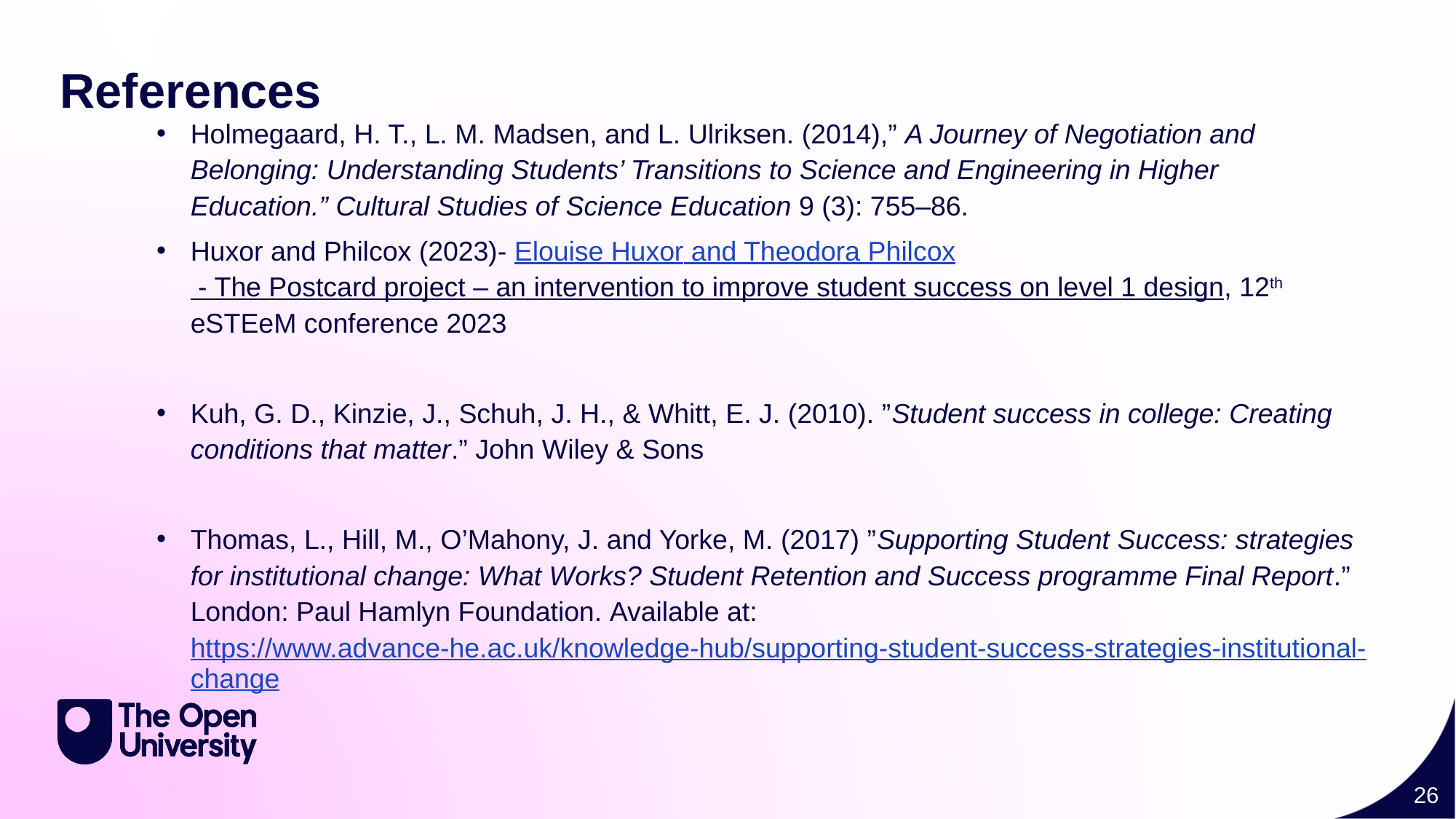

References
Holmegaard, H. T., L. M. Madsen, and L. Ulriksen. (2014),” A Journey of Negotiation and Belonging: Understanding Students’ Transitions to Science and Engineering in Higher Education.” Cultural Studies of Science Education 9 (3): 755–86.
Huxor and Philcox (2023)- Elouise Huxor and Theodora Philcox - The Postcard project – an intervention to improve student success on level 1 design, 12th eSTEeM conference 2023

Kuh, G. D., Kinzie, J., Schuh, J. H., & Whitt, E. J. (2010). ”Student success in college: Creating conditions that matter.” John Wiley & Sons

Thomas, L., Hill, M., O’Mahony, J. and Yorke, M. (2017) ”Supporting Student Success: strategies for institutional change: What Works? Student Retention and Success programme Final Report.” London: Paul Hamlyn Foundation. Available at: https://www.advance-he.ac.uk/knowledge-hub/supporting-student-success-strategies-institutional-change